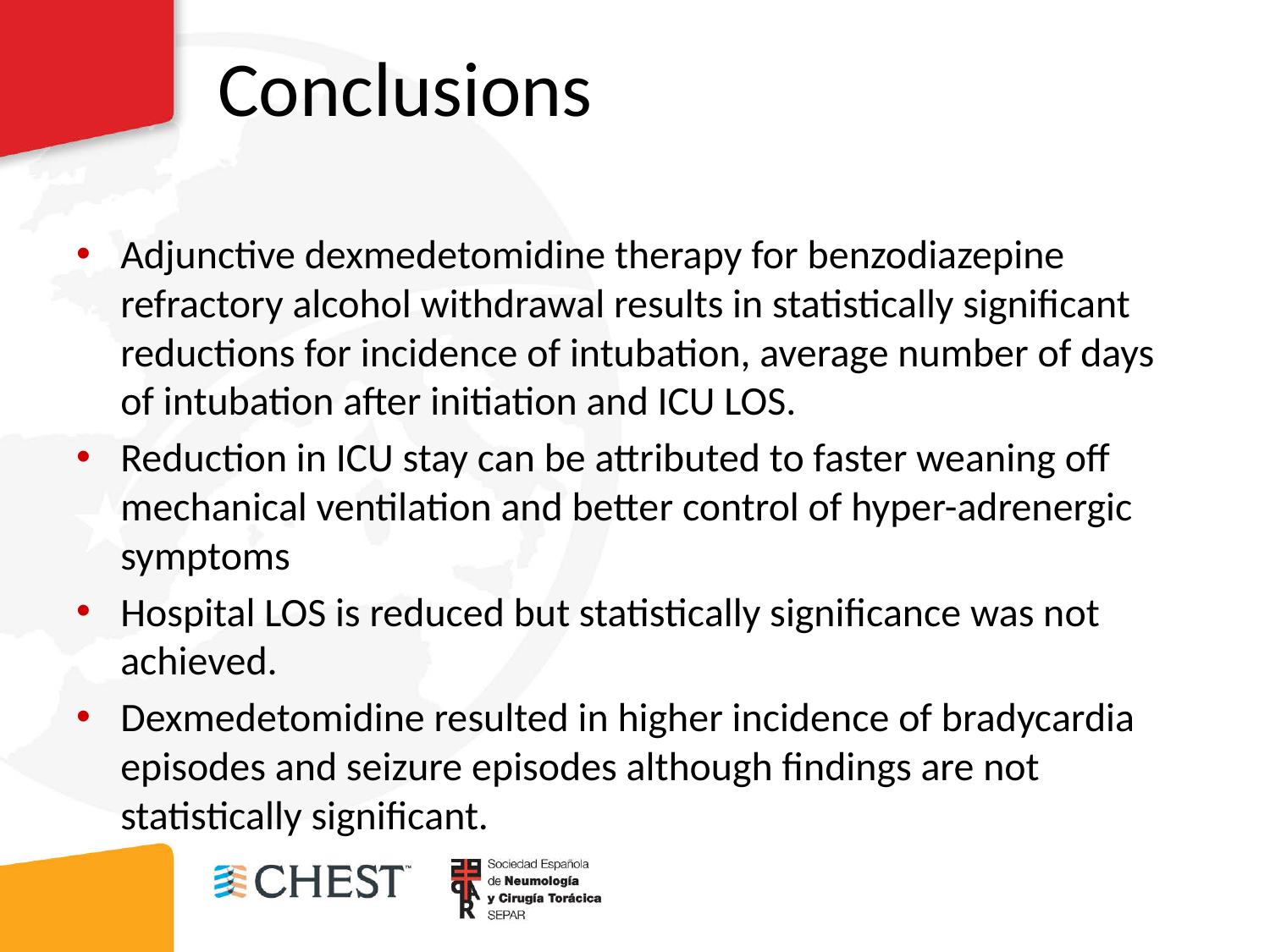

# Conclusions
Adjunctive dexmedetomidine therapy for benzodiazepine refractory alcohol withdrawal results in statistically significant reductions for incidence of intubation, average number of days of intubation after initiation and ICU LOS.
Reduction in ICU stay can be attributed to faster weaning off mechanical ventilation and better control of hyper-adrenergic symptoms
Hospital LOS is reduced but statistically significance was not achieved.
Dexmedetomidine resulted in higher incidence of bradycardia episodes and seizure episodes although findings are not statistically significant.